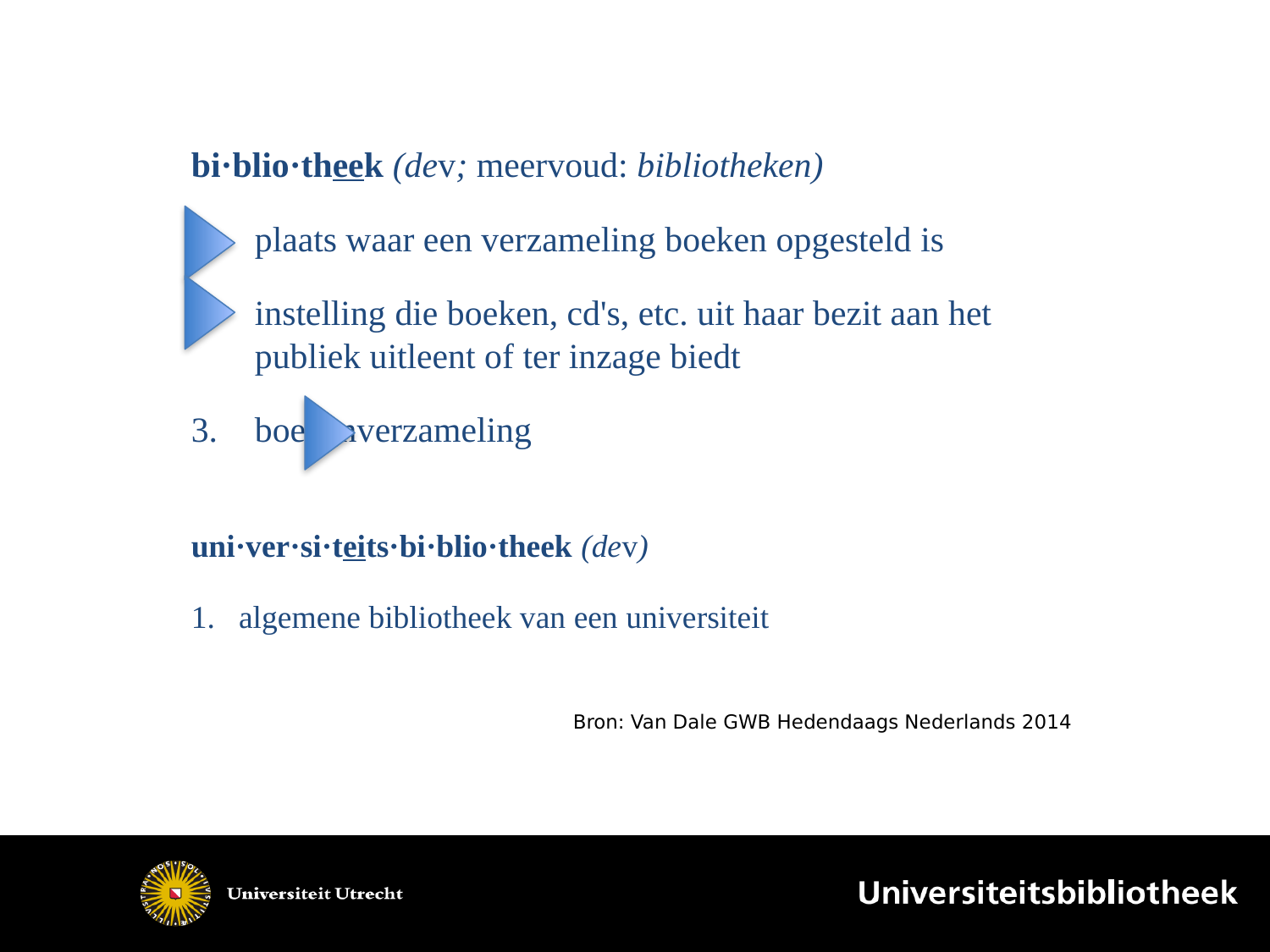

bi·blio·theek (dev; meervoud: bibliotheken)
plaats waar een verzameling boeken opgesteld is
instelling die boeken, cd's, etc. uit haar bezit aan het publiek uitleent of ter inzage biedt
boekenverzameling

uni·ver·si·teits·bi·blio·theek (dev)
algemene bibliotheek van een universiteit
Bron: Van Dale GWB Hedendaags Nederlands 2014